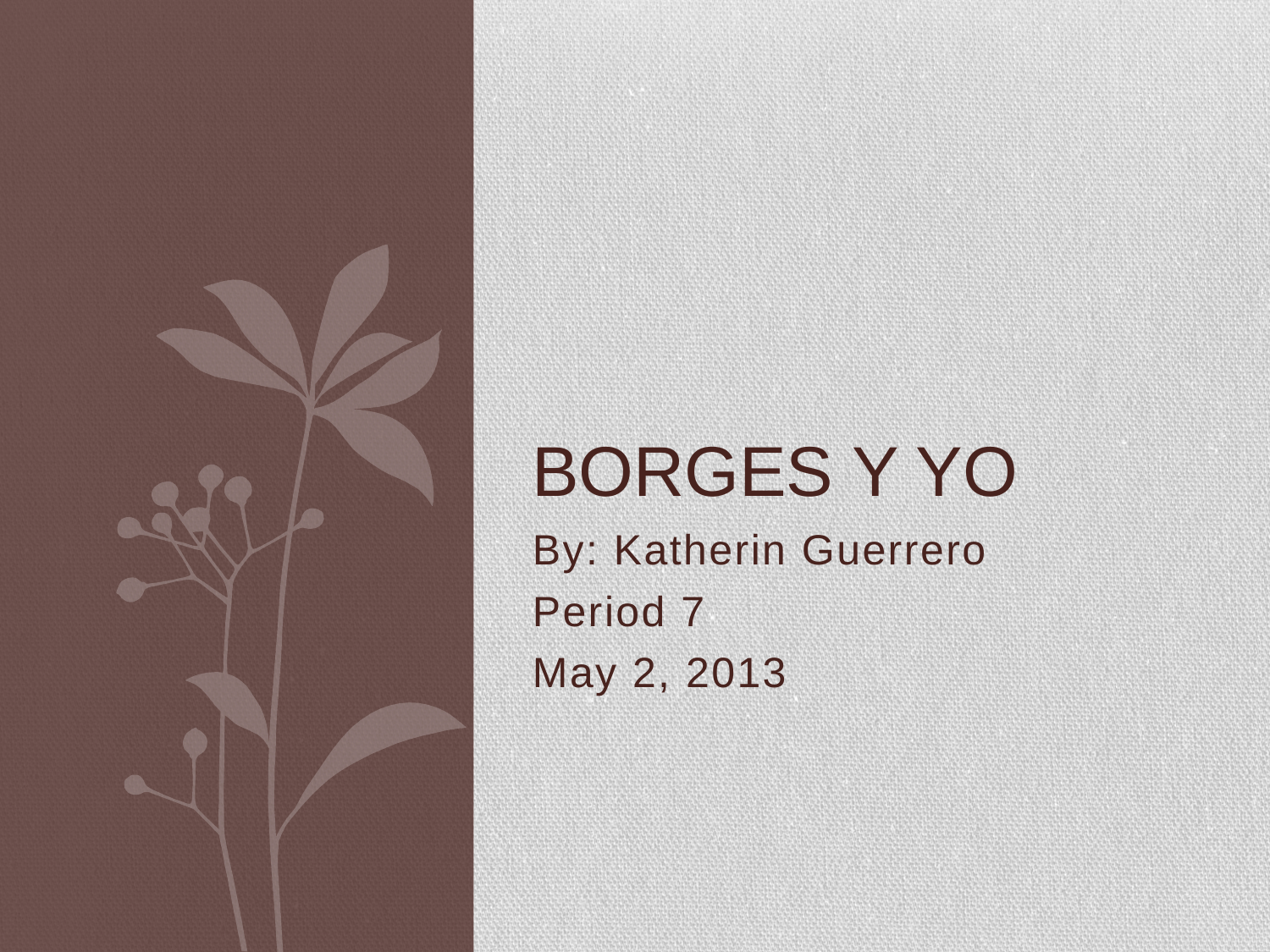

# Borges y yo
By: Katherin Guerrero
Period 7
May 2, 2013